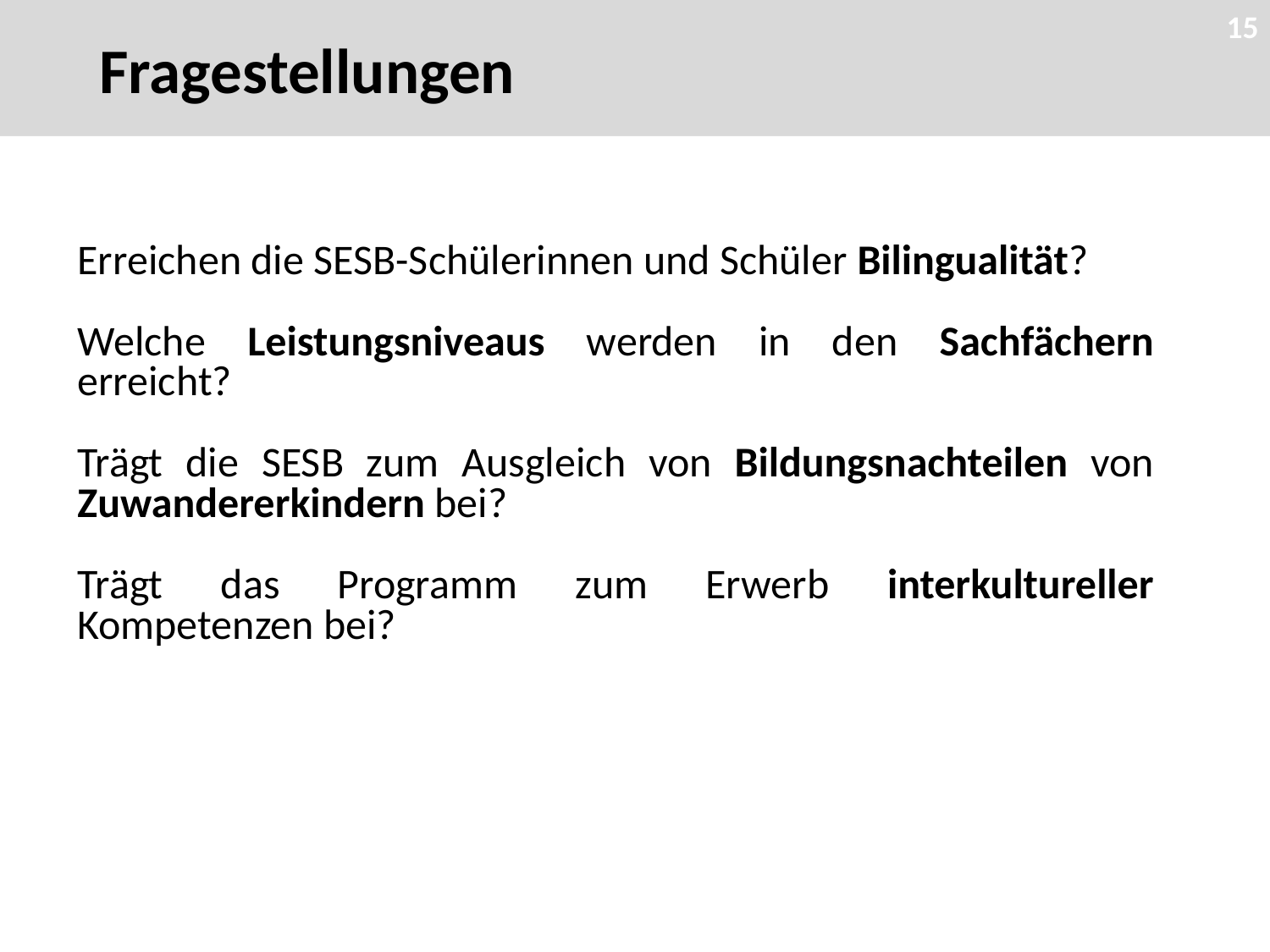

Fragestellungen
15
Erreichen die SESB-Schülerinnen und Schüler Bilingualität?

Welche Leistungsniveaus werden in den Sachfächern erreicht?

Trägt die SESB zum Ausgleich von Bildungsnachteilen von Zuwandererkindern bei?

Trägt das Programm zum Erwerb interkultureller Kompetenzen bei?